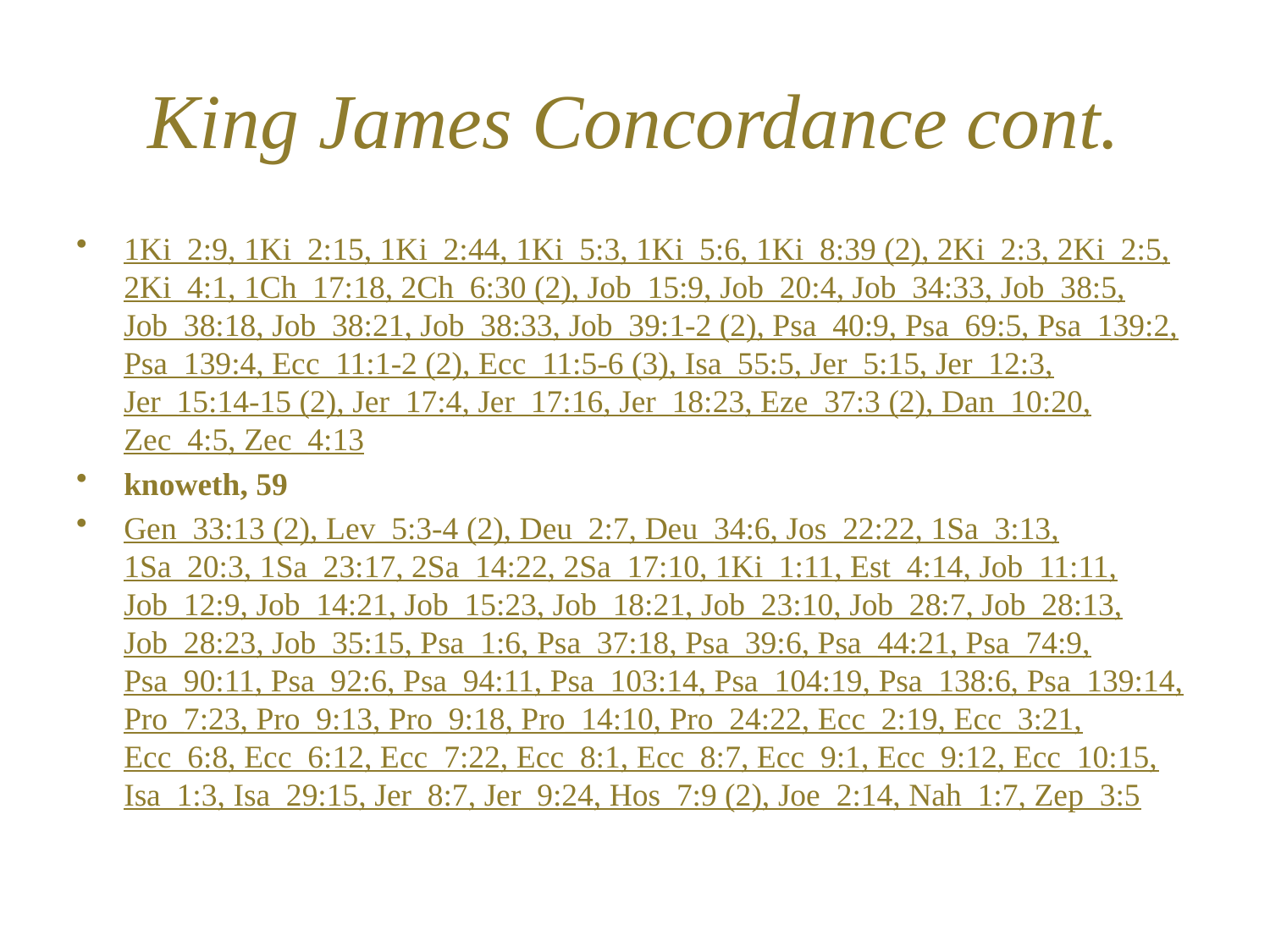

# King James Concordance cont.
1Ki_2:9, 1Ki_2:15, 1Ki_2:44, 1Ki_5:3, 1Ki_5:6, 1Ki_8:39 (2), 2Ki_2:3, 2Ki_2:5, 2Ki_4:1, 1Ch_17:18, 2Ch_6:30 (2), Job_15:9, Job_20:4, Job_34:33, Job_38:5, Job_38:18, Job_38:21, Job_38:33, Job_39:1-2 (2), Psa_40:9, Psa_69:5, Psa_139:2, Psa_139:4, Ecc_11:1-2 (2), Ecc_11:5-6 (3), Isa_55:5, Jer_5:15, Jer_12:3, Jer_15:14-15 (2), Jer_17:4, Jer_17:16, Jer_18:23, Eze_37:3 (2), Dan_10:20, Zec_4:5, Zec_4:13
knoweth, 59
Gen_33:13 (2), Lev_5:3-4 (2), Deu_2:7, Deu_34:6, Jos_22:22, 1Sa_3:13, 1Sa_20:3, 1Sa_23:17, 2Sa_14:22, 2Sa_17:10, 1Ki_1:11, Est_4:14, Job_11:11, Job_12:9, Job_14:21, Job_15:23, Job_18:21, Job_23:10, Job_28:7, Job_28:13, Job_28:23, Job_35:15, Psa_1:6, Psa_37:18, Psa_39:6, Psa_44:21, Psa_74:9, Psa_90:11, Psa_92:6, Psa_94:11, Psa_103:14, Psa_104:19, Psa_138:6, Psa_139:14, Pro_7:23, Pro_9:13, Pro_9:18, Pro_14:10, Pro_24:22, Ecc_2:19, Ecc_3:21, Ecc_6:8, Ecc_6:12, Ecc_7:22, Ecc_8:1, Ecc_8:7, Ecc_9:1, Ecc_9:12, Ecc_10:15, Isa_1:3, Isa_29:15, Jer_8:7, Jer_9:24, Hos_7:9 (2), Joe_2:14, Nah_1:7, Zep_3:5